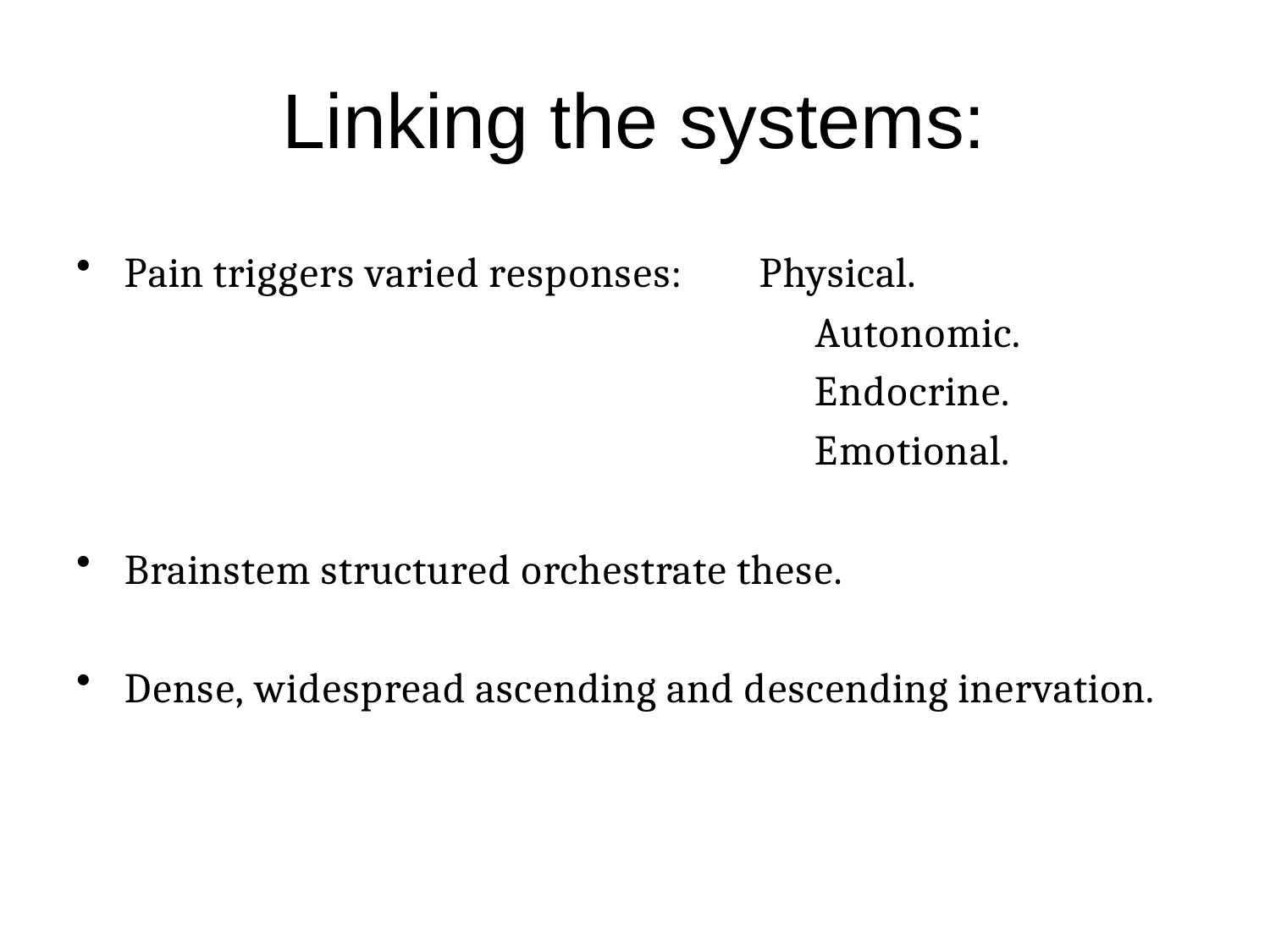

# Linking the systems:
Pain triggers varied responses:	Physical.
						Autonomic.
						Endocrine.
						Emotional.

Brainstem structured orchestrate these.

Dense, widespread ascending and descending inervation.